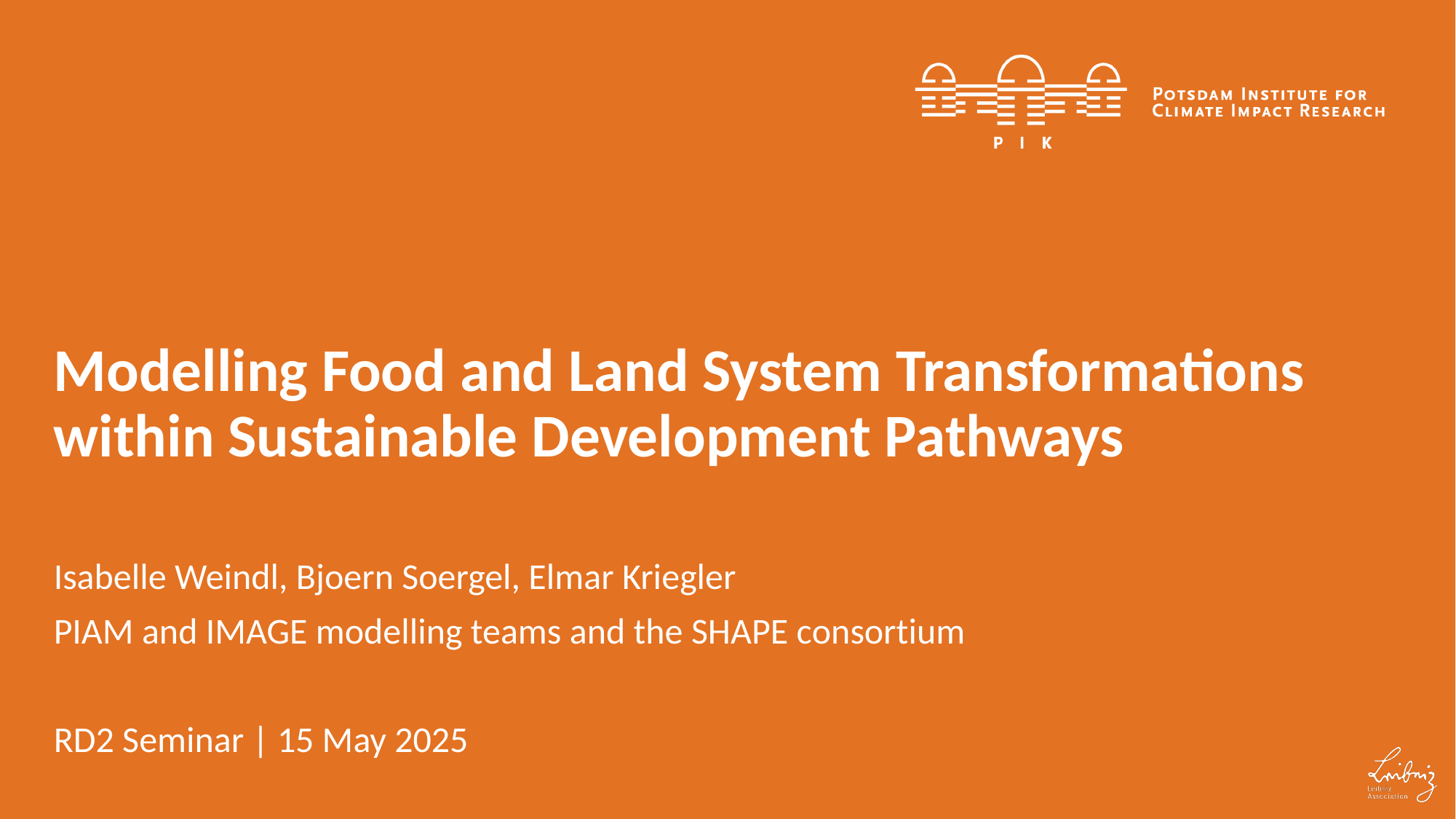

# Modelling Food and Land System Transformations within Sustainable Development Pathways
Isabelle Weindl, Bjoern Soergel, Elmar Kriegler
PIAM and IMAGE modelling teams and the SHAPE consortium

RD2 Seminar | 15 May 2025